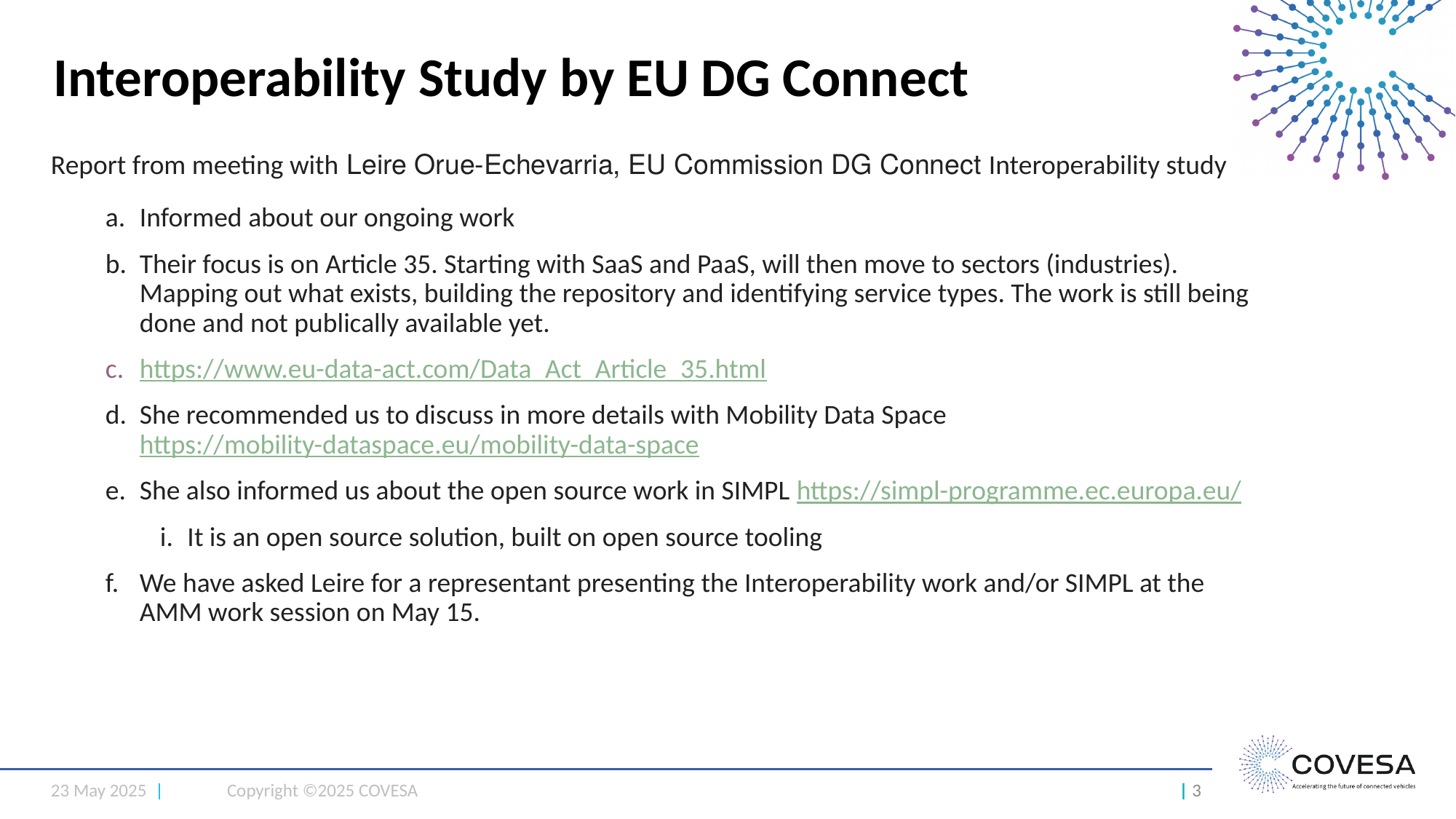

# Interoperability Study by EU DG Connect
Report from meeting with Leire Orue-Echevarria, EU Commission DG Connect Interoperability study
Informed about our ongoing work
Their focus is on Article 35. Starting with SaaS and PaaS, will then move to sectors (industries). Mapping out what exists, building the repository and identifying service types. The work is still being done and not publically available yet.
https://www.eu-data-act.com/Data_Act_Article_35.html
She recommended us to discuss in more details with Mobility Data Space https://mobility-dataspace.eu/mobility-data-space
She also informed us about the open source work in SIMPL https://simpl-programme.ec.europa.eu/
It is an open source solution, built on open source tooling
We have asked Leire for a representant presenting the Interoperability work and/or SIMPL at the AMM work session on May 15.

23 May 2025  |
Copyright ©2025 COVESA
| 3